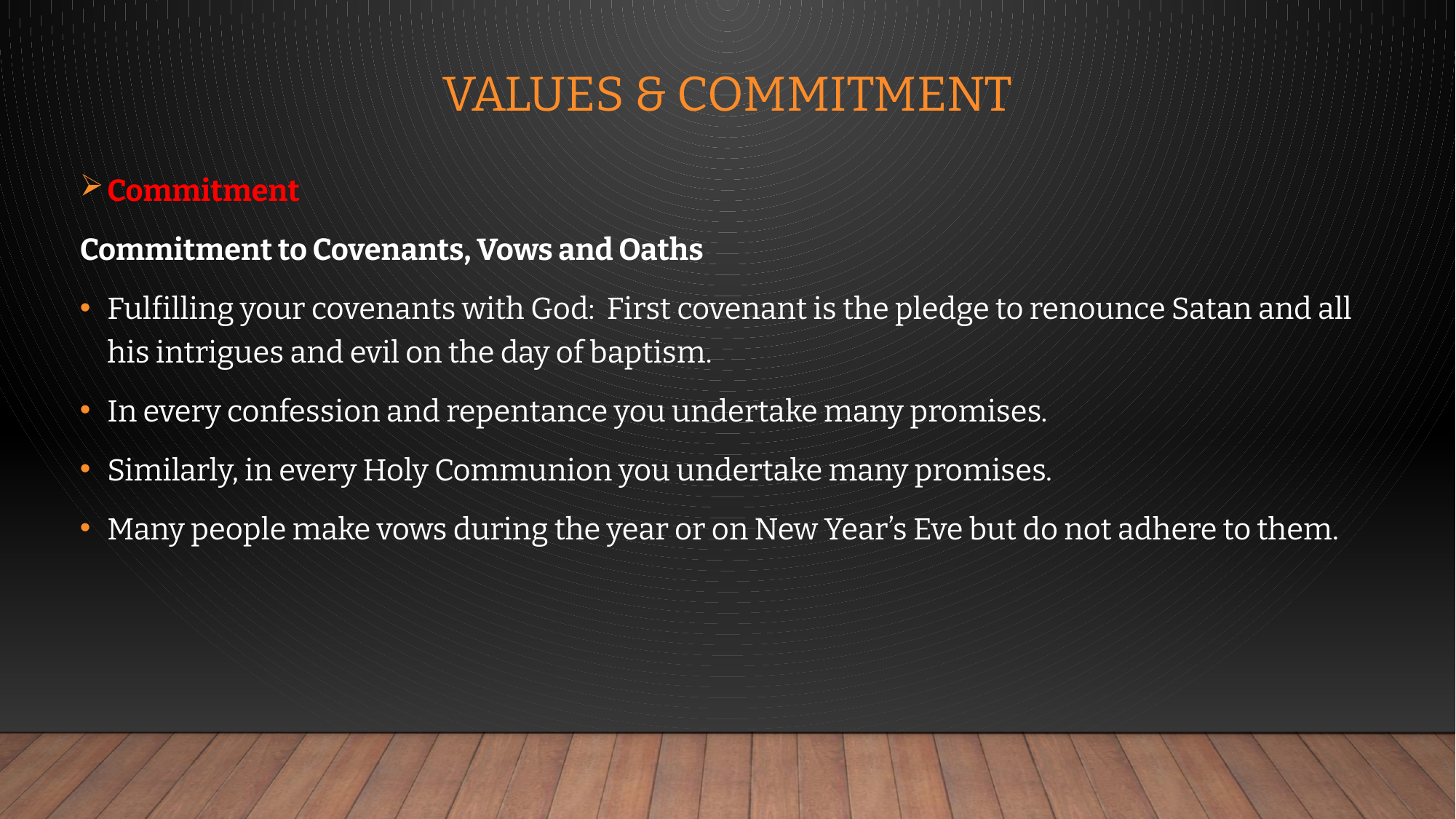

# Values & commitment
Commitment
Commitment to Covenants, Vows and Oaths
Fulfilling your covenants with God:  First covenant is the pledge to renounce Satan and all his intrigues and evil on the day of baptism.
In every confession and repentance you undertake many promises.
Similarly, in every Holy Communion you undertake many promises.
Many people make vows during the year or on New Year’s Eve but do not adhere to them.